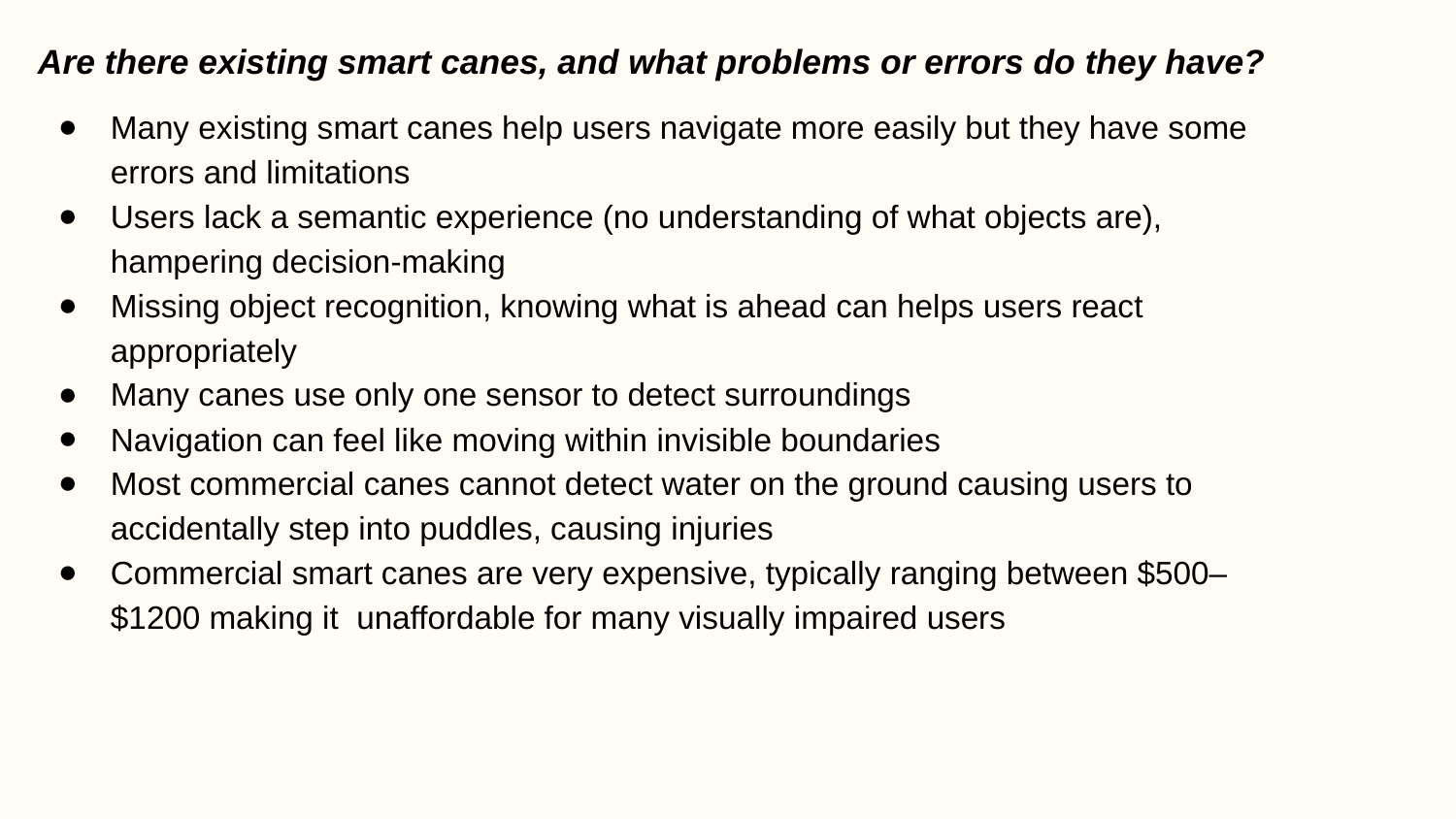

Are there existing smart canes, and what problems or errors do they have?
Many existing smart canes help users navigate more easily but they have some errors and limitations
Users lack a semantic experience (no understanding of what objects are), hampering decision-making
Missing object recognition, knowing what is ahead can helps users react appropriately
Many canes use only one sensor to detect surroundings
Navigation can feel like moving within invisible boundaries
Most commercial canes cannot detect water on the ground causing users to accidentally step into puddles, causing injuries
Commercial smart canes are very expensive, typically ranging between $500–$1200 making it  unaffordable for many visually impaired users